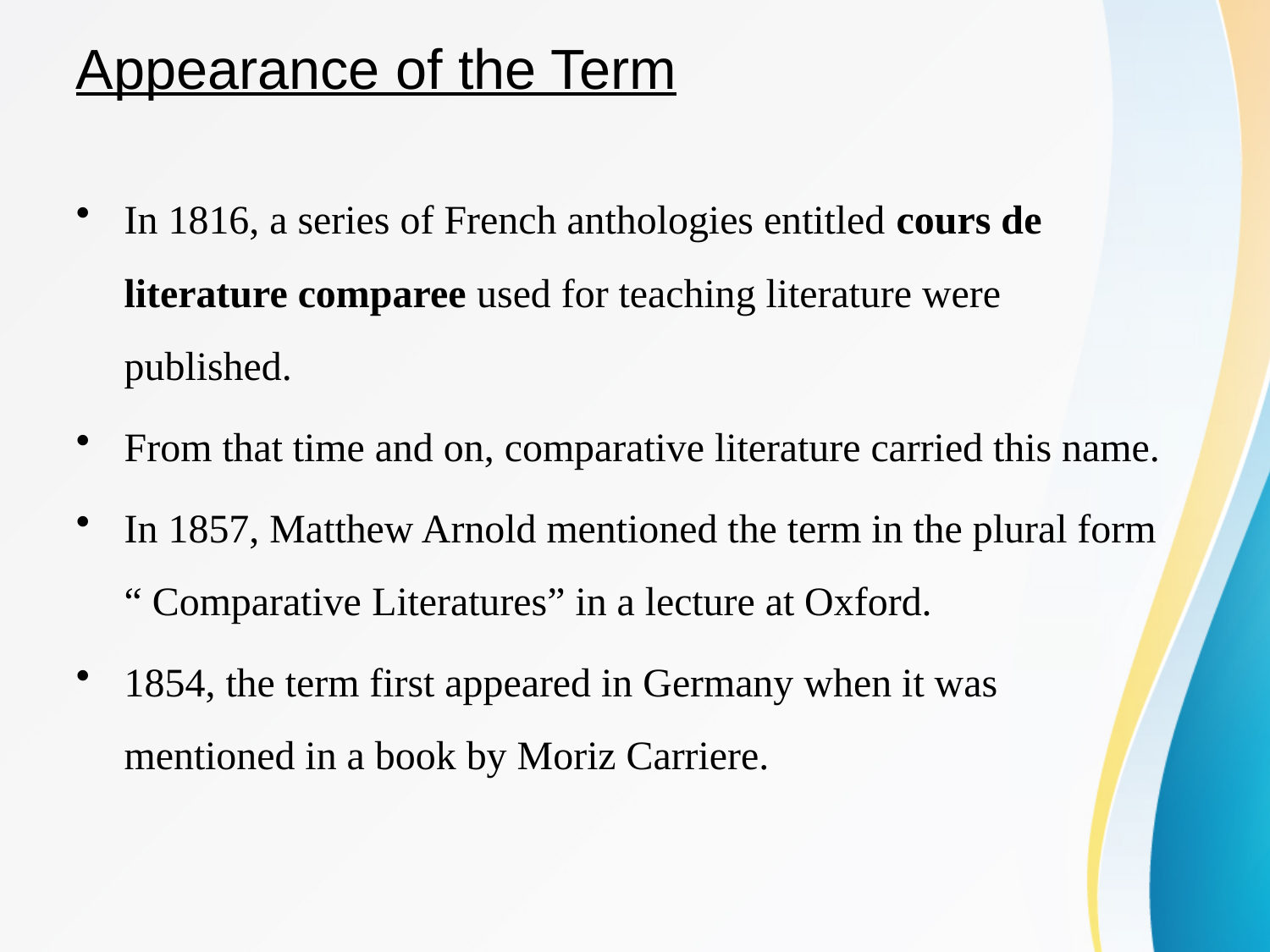

# Appearance of the Term
In 1816, a series of French anthologies entitled cours de literature comparee used for teaching literature were published.
From that time and on, comparative literature carried this name.
In 1857, Matthew Arnold mentioned the term in the plural form “ Comparative Literatures” in a lecture at Oxford.
1854, the term first appeared in Germany when it was mentioned in a book by Moriz Carriere.